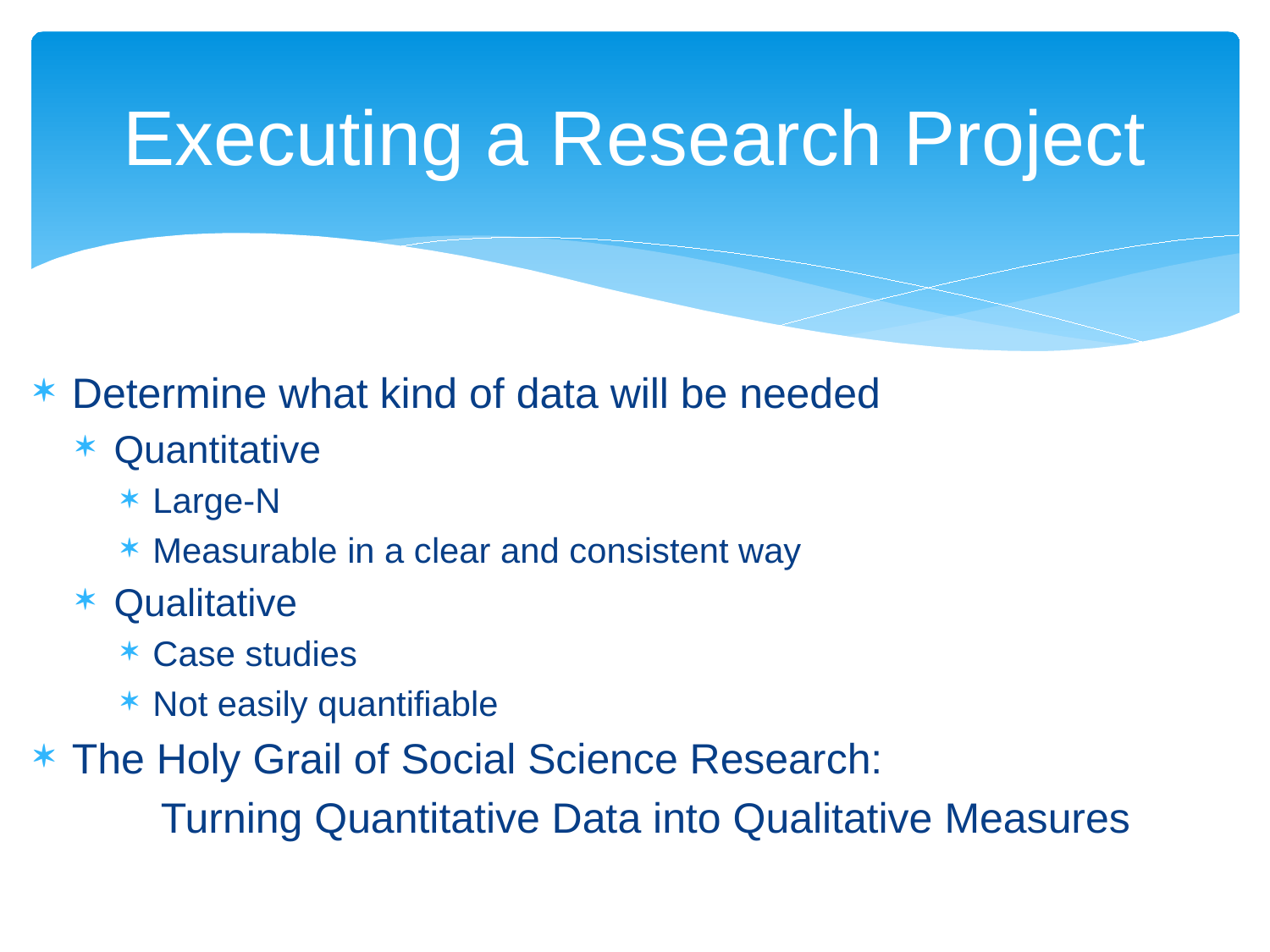

# Executing a Research Project
Determine what kind of data will be needed
Quantitative
Large-N
Measurable in a clear and consistent way
Qualitative
Case studies
Not easily quantifiable
The Holy Grail of Social Science Research:
	Turning Quantitative Data into Qualitative Measures